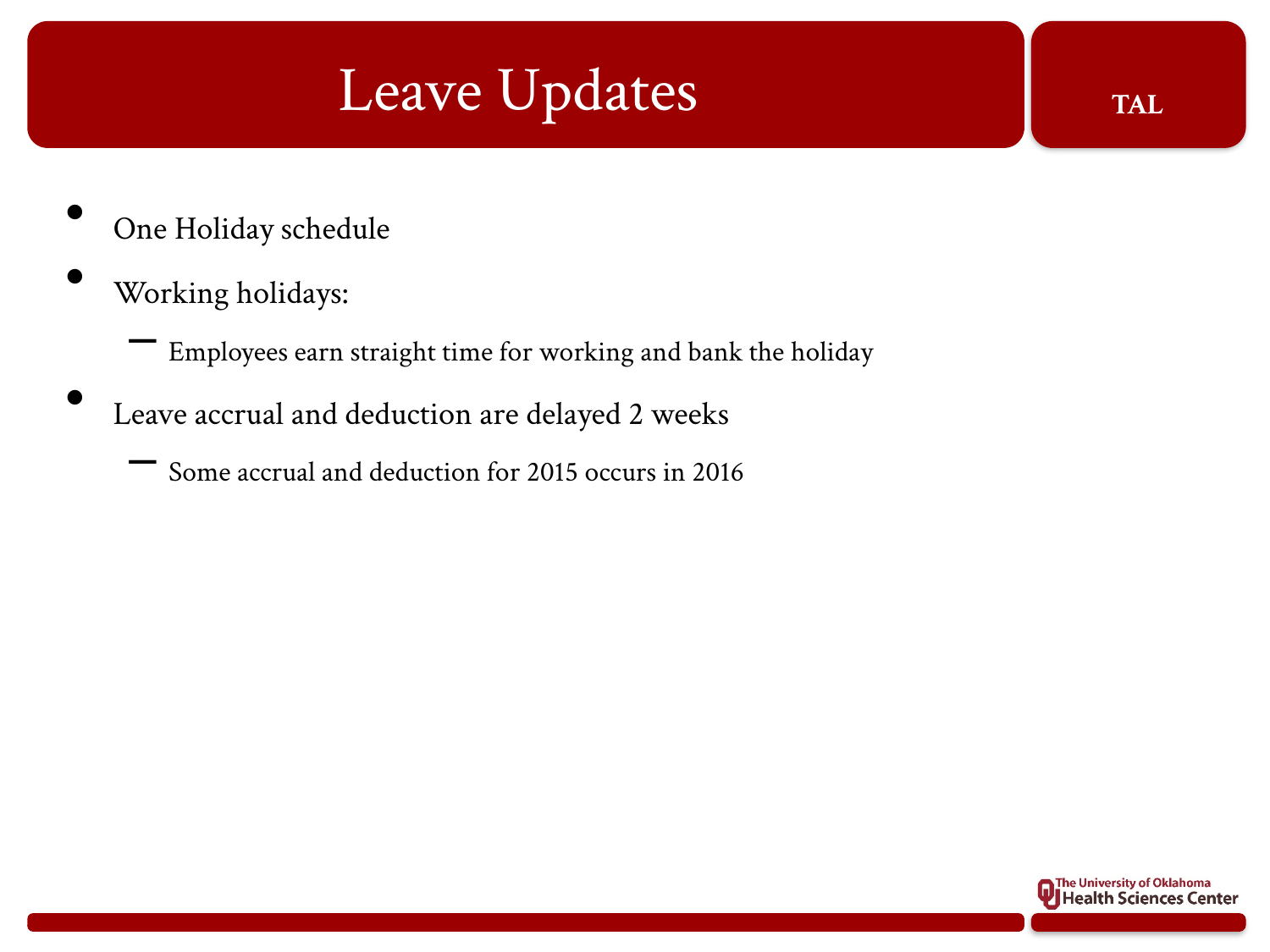

# Leave Updates
One Holiday schedule
Working holidays:
Employees earn straight time for working and bank the holiday
Leave accrual and deduction are delayed 2 weeks
Some accrual and deduction for 2015 occurs in 2016